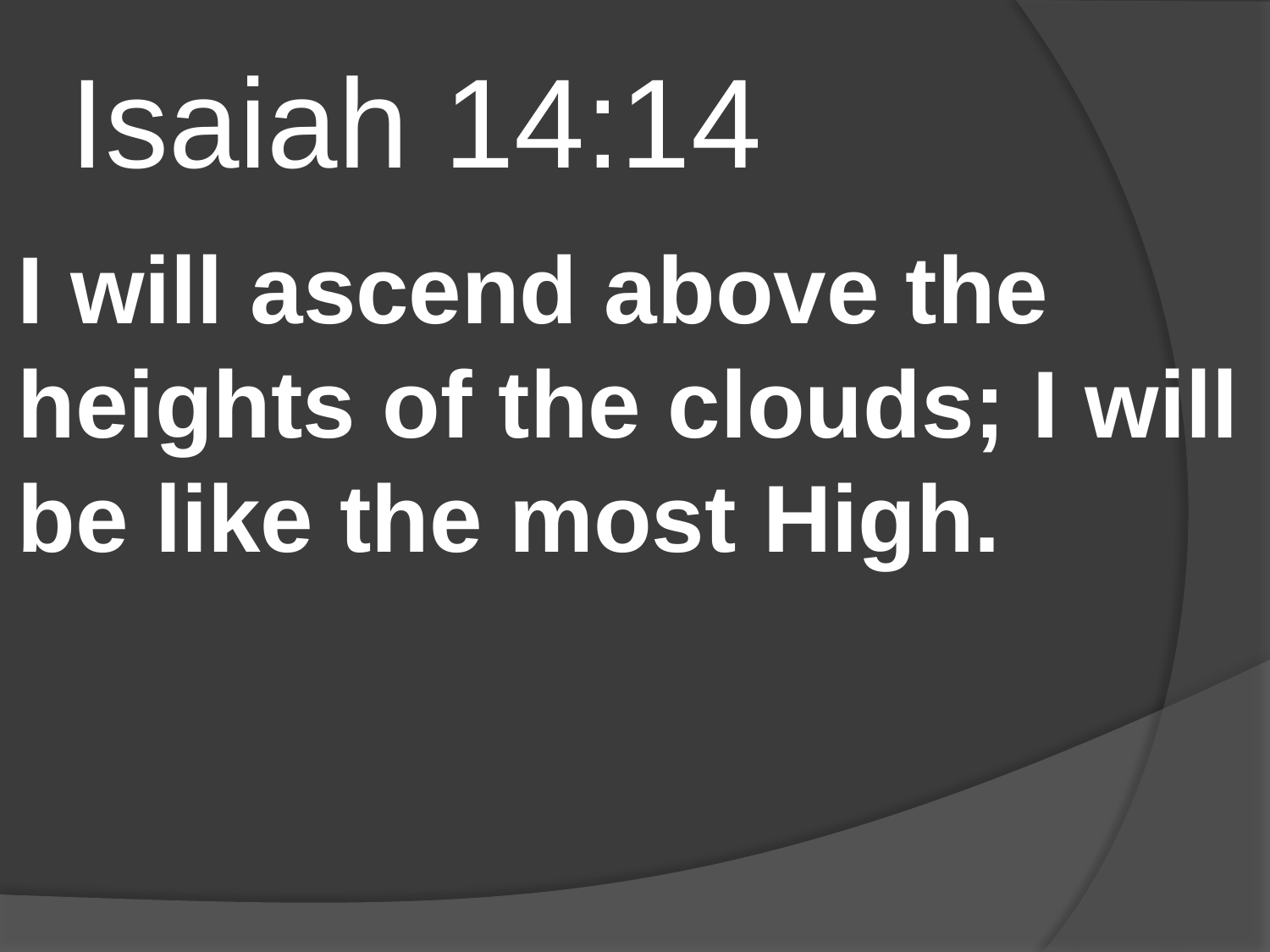

# Isaiah 14:14
I will ascend above the heights of the clouds; I will be like the most High.